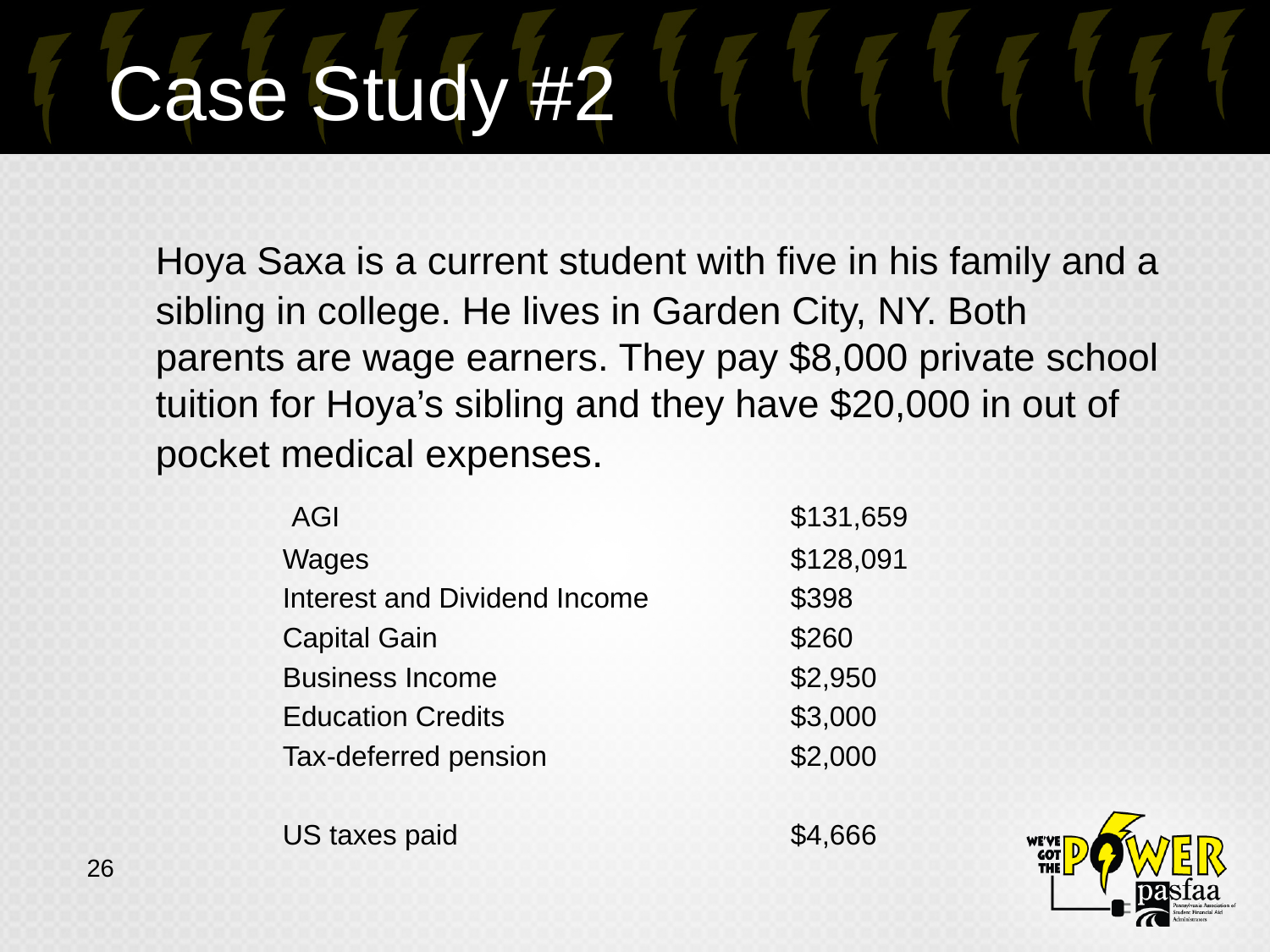

# Case Study #2
	Hoya Saxa is a current student with five in his family and a sibling in college. He lives in Garden City, NY. Both parents are wage earners. They pay $8,000 private school tuition for Hoya’s sibling and they have $20,000 in out of pocket medical expenses.
		 AGI				$131,659
		Wages				$128,091
		Interest and Dividend Income		$398
		Capital Gain			$260
		Business Income			$2,950
		Education Credits			$3,000
		Tax-deferred pension		$2,000

		US taxes paid			$4,666
26